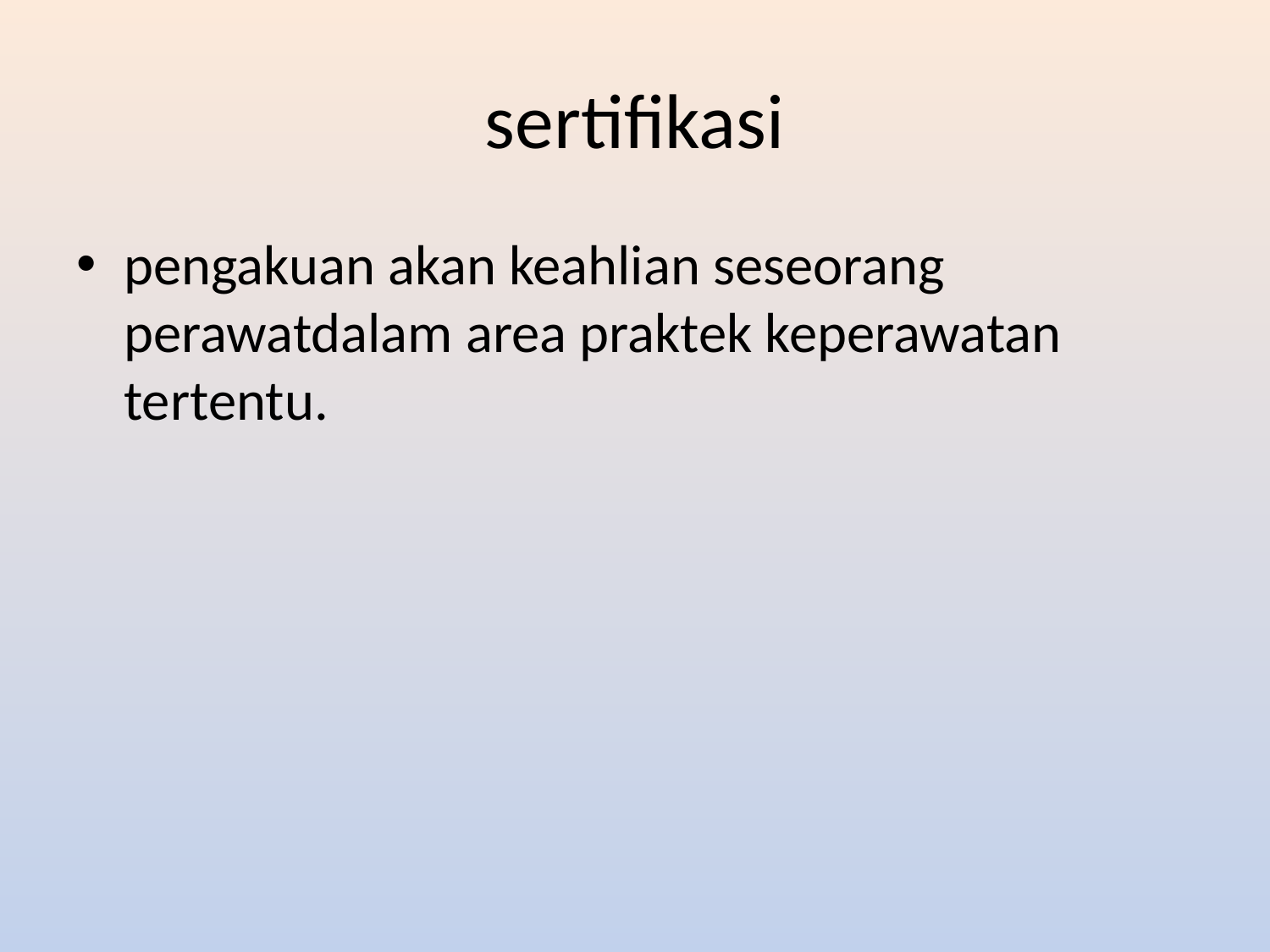

# sertifikasi
pengakuan akan keahlian seseorang perawatdalam area praktek keperawatan tertentu.